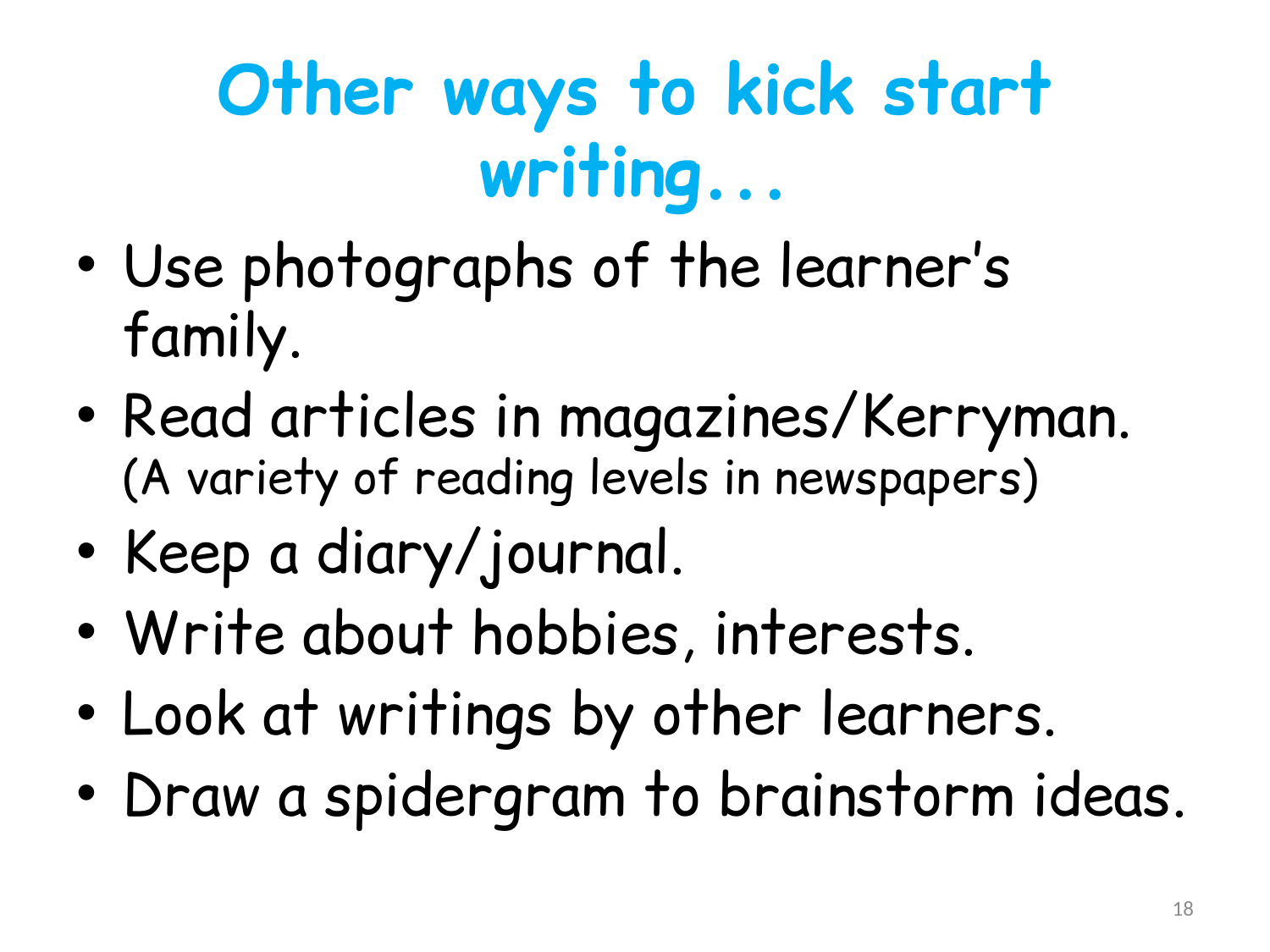

# Other ways to kick start writing...
Use photographs of the learner’s family.
Read articles in magazines/Kerryman. (A variety of reading levels in newspapers)
Keep a diary/journal.
Write about hobbies, interests.
Look at writings by other learners.
Draw a spidergram to brainstorm ideas.

18